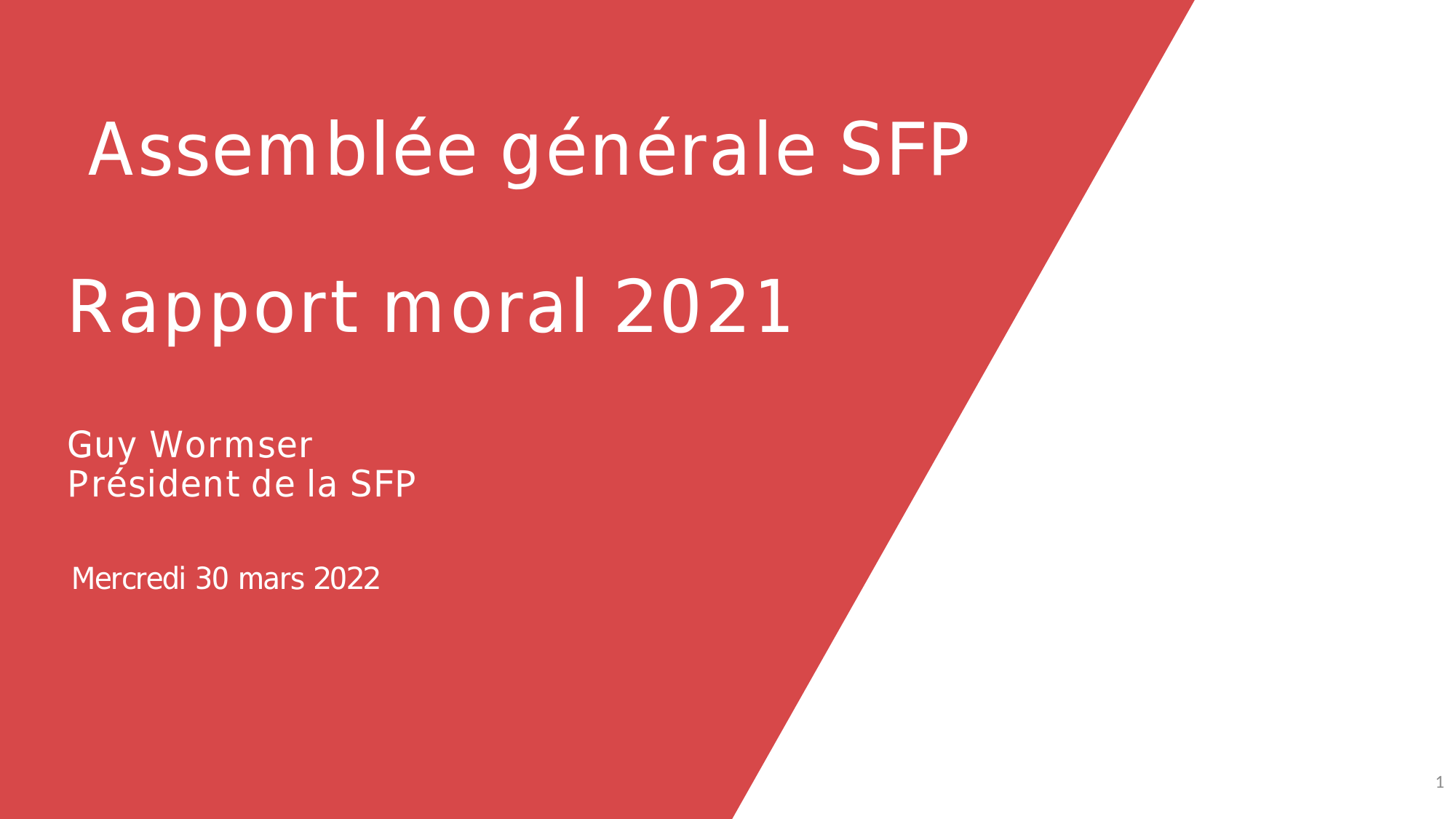

# Assemblée générale SFP Rapport moral 2021 Guy Wormser Président de la SFP
Mercredi 30 mars 2022
1